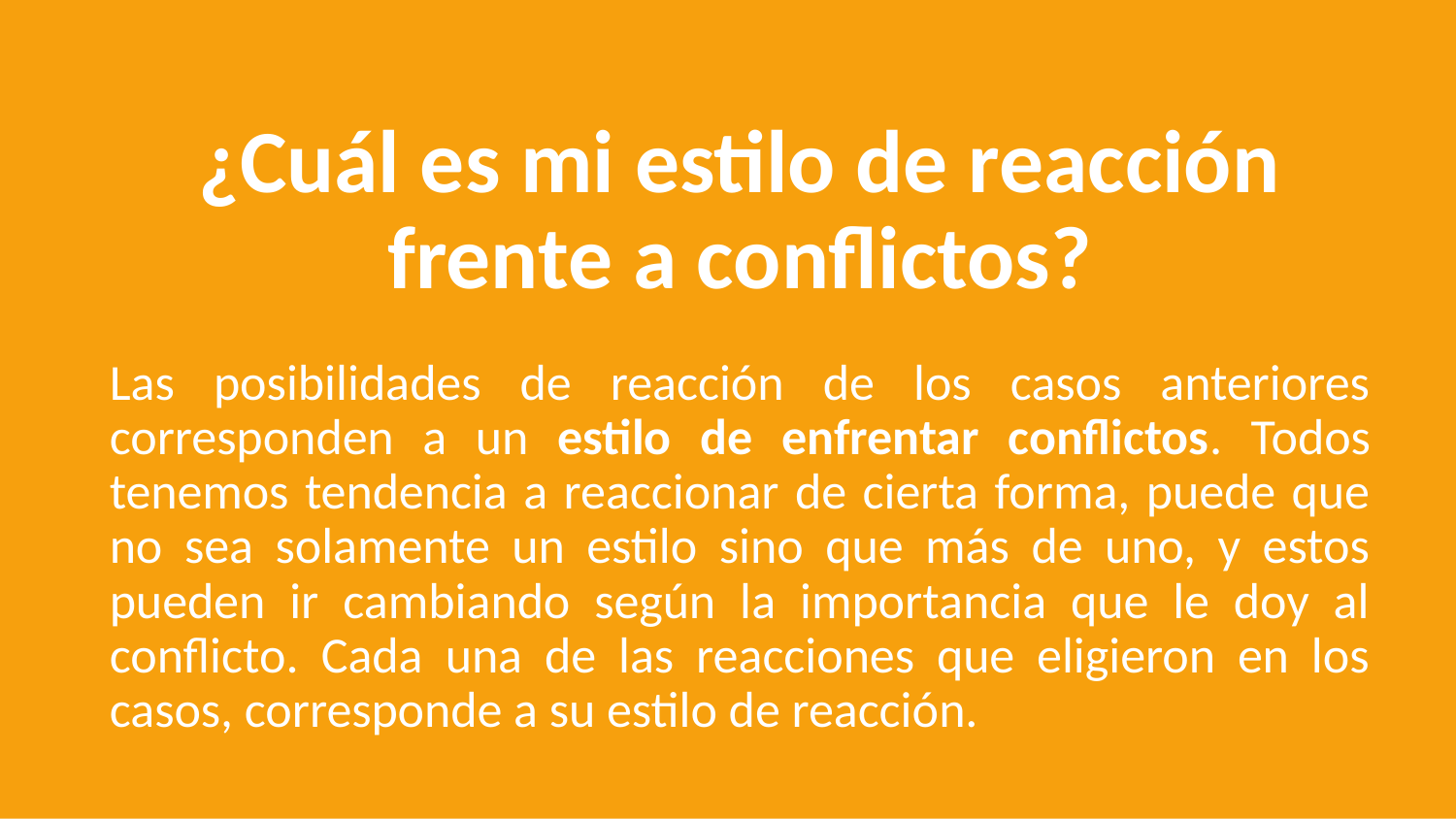

# ¿Cuál es mi estilo de reacción frente a conflictos?
Las posibilidades de reacción de los casos anteriores corresponden a un estilo de enfrentar conflictos. Todos tenemos tendencia a reaccionar de cierta forma, puede que no sea solamente un estilo sino que más de uno, y estos pueden ir cambiando según la importancia que le doy al conflicto. Cada una de las reacciones que eligieron en los casos, corresponde a su estilo de reacción.